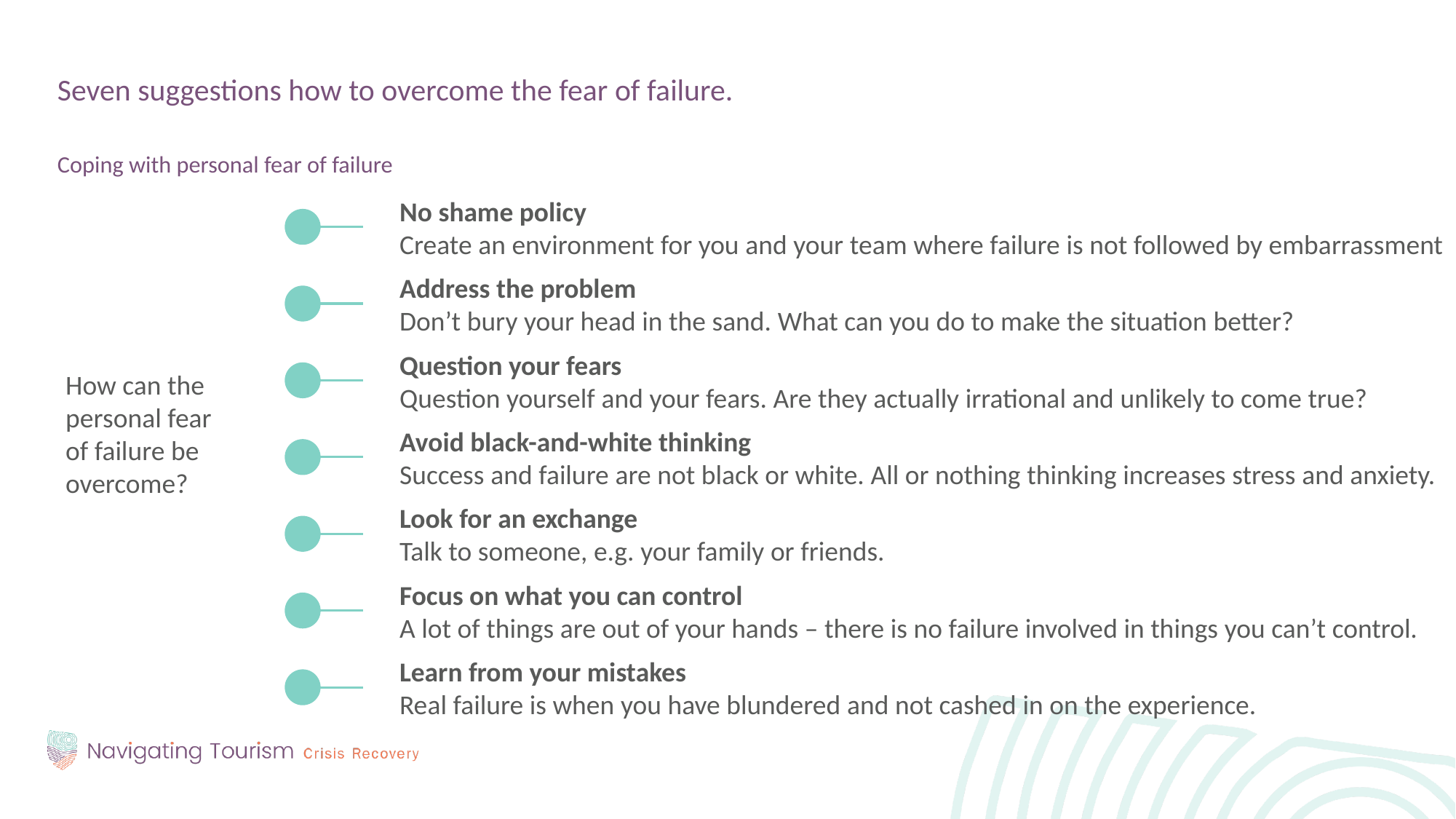

Seven suggestions how to overcome the fear of failure.
Coping with personal fear of failure

No shame policy
Create an environment for you and your team where failure is not followed by embarrassment

Address the problem
Don’t bury your head in the sand. What can you do to make the situation better?

Question your fears
Question yourself and your fears. Are they actually irrational and unlikely to come true?
How can the personal fear of failure be overcome?

Avoid black-and-white thinking
Success and failure are not black or white. All or nothing thinking increases stress and anxiety.

Look for an exchange
Talk to someone, e.g. your family or friends.

Focus on what you can control
A lot of things are out of your hands – there is no failure involved in things you can’t control.

Learn from your mistakes
Real failure is when you have blundered and not cashed in on the experience.